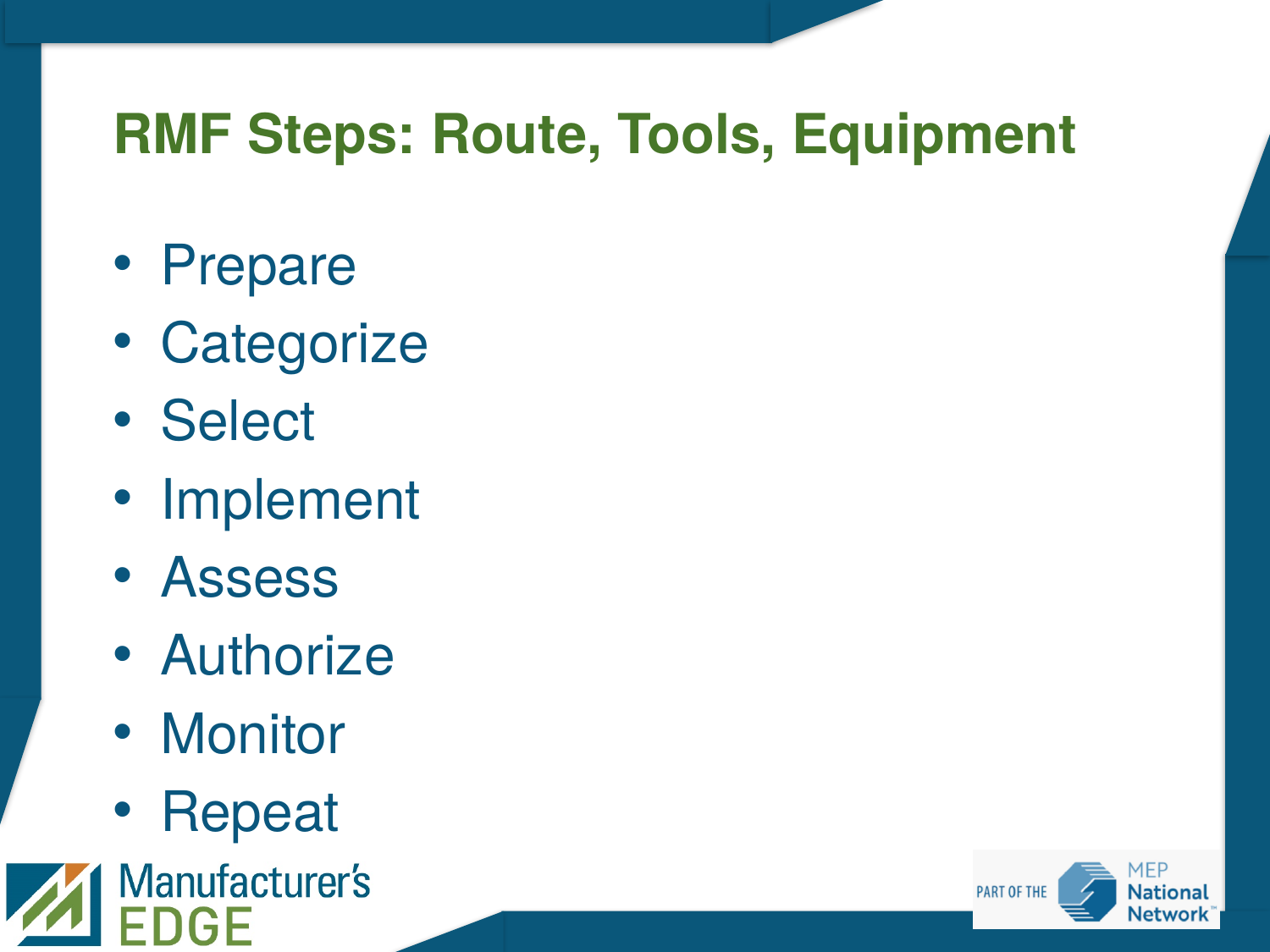

# RMF Steps: Route, Tools, Equipment
Prepare
Categorize
Select
Implement
Assess
Authorize
Monitor
Repeat